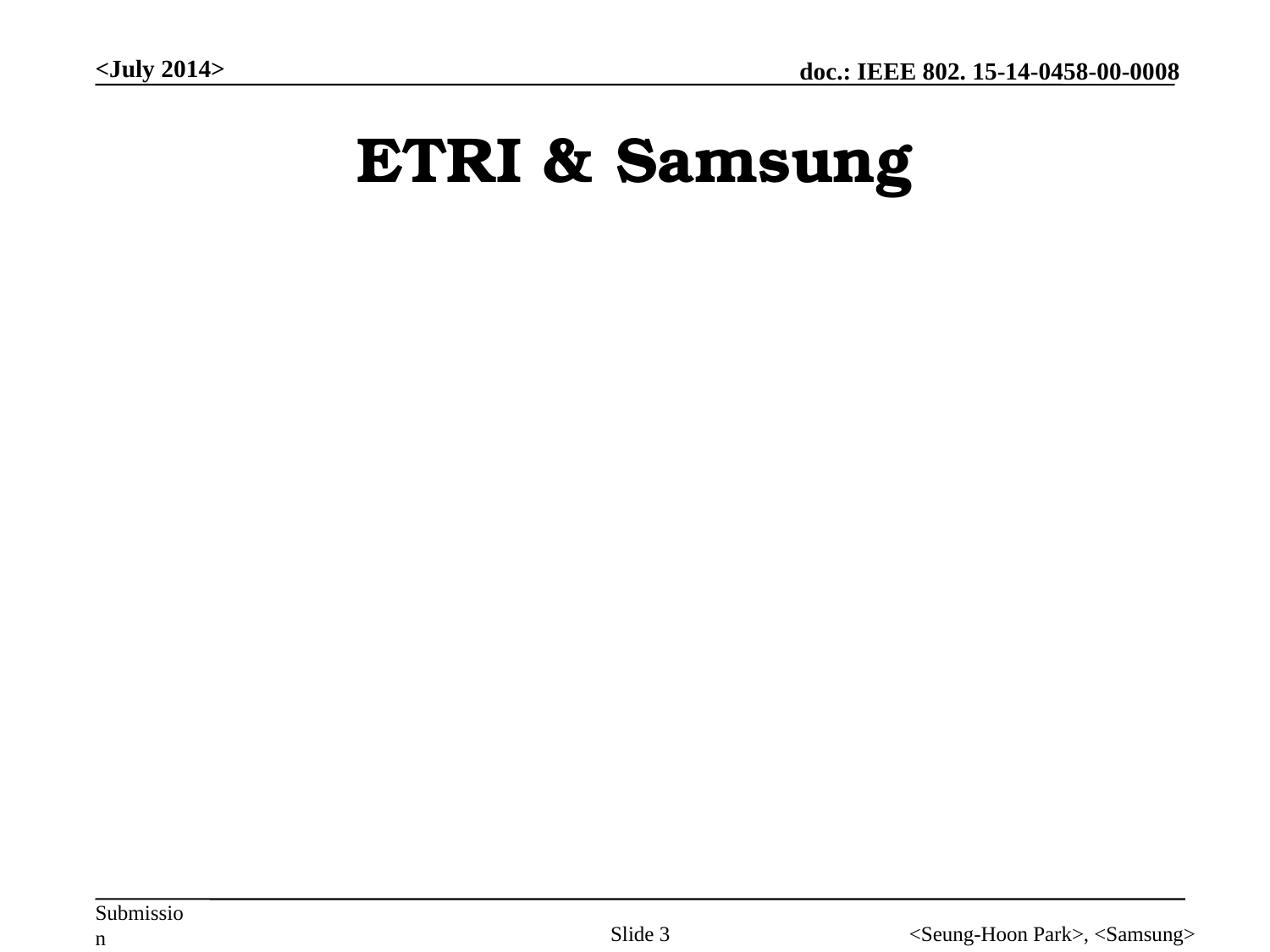

<July 2014>
# ETRI & Samsung

Slide 3
<Seung-Hoon Park>, <Samsung>